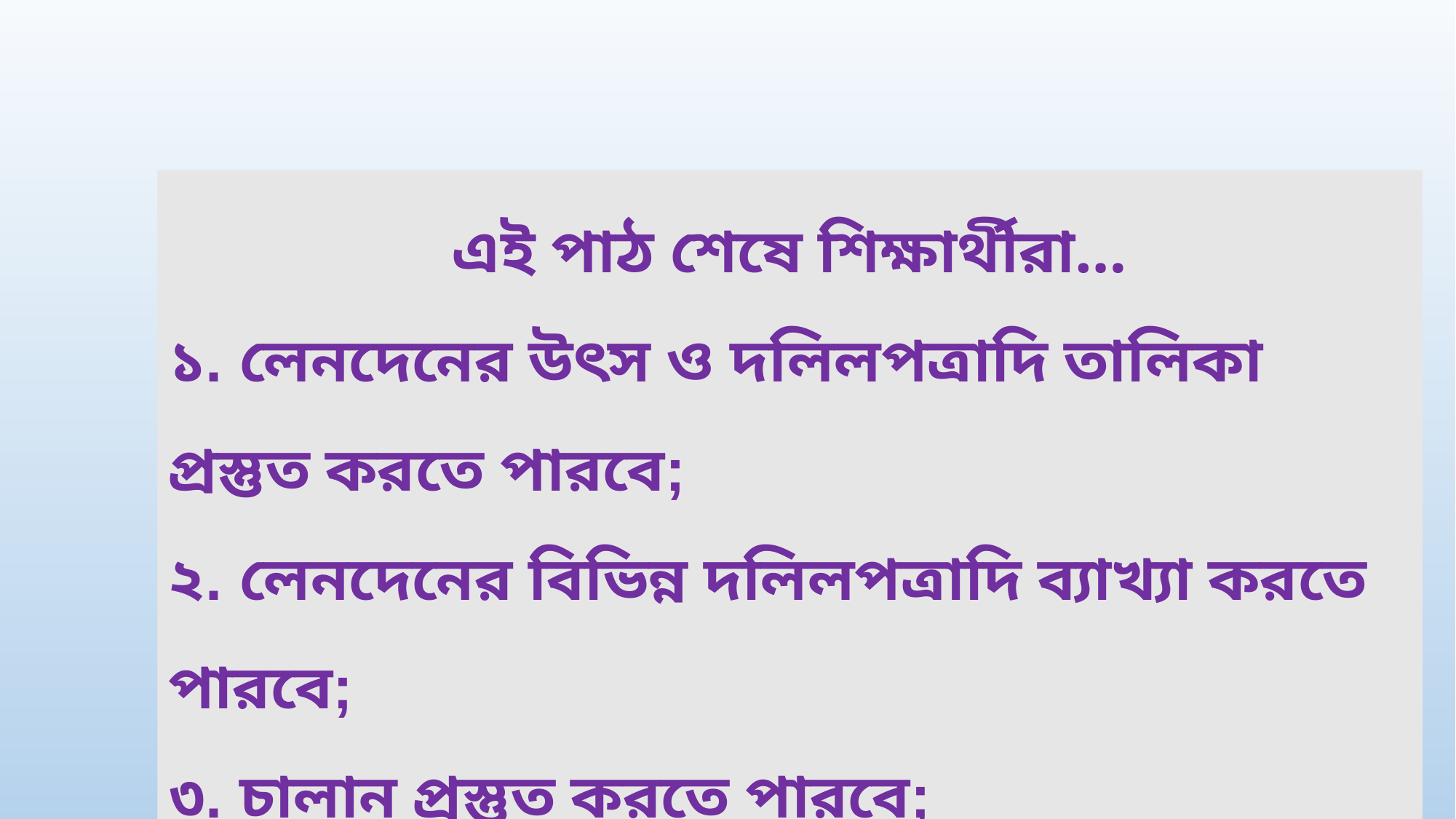

এই পাঠ শেষে শিক্ষার্থীরা…
১. লেনদেনের উৎস ও দলিলপত্রাদি তালিকা প্রস্তুত করতে পারবে;
২. লেনদেনের বিভিন্ন দলিলপত্রাদি ব্যাখ্যা করতে পারবে;
৩. চালান প্রস্তুত করতে পারবে;
৪. ক্যাশমেমো প্রস্তুত করতে পারবে।